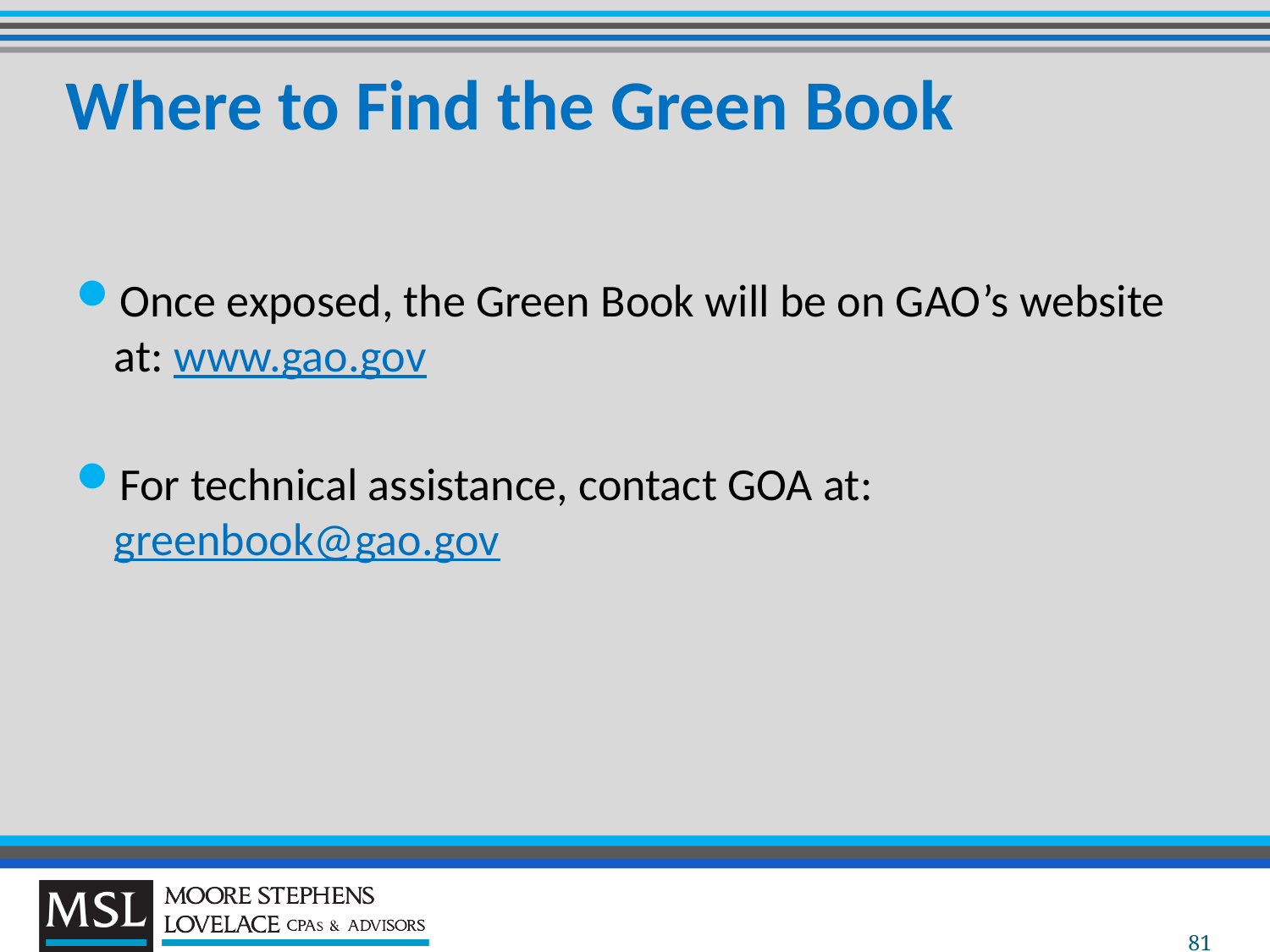

# Where to Find the Green Book

Once exposed, the Green Book will be on GAO’s website at: www.gao.gov

For technical assistance, contact GOA at: greenbook@gao.gov

81